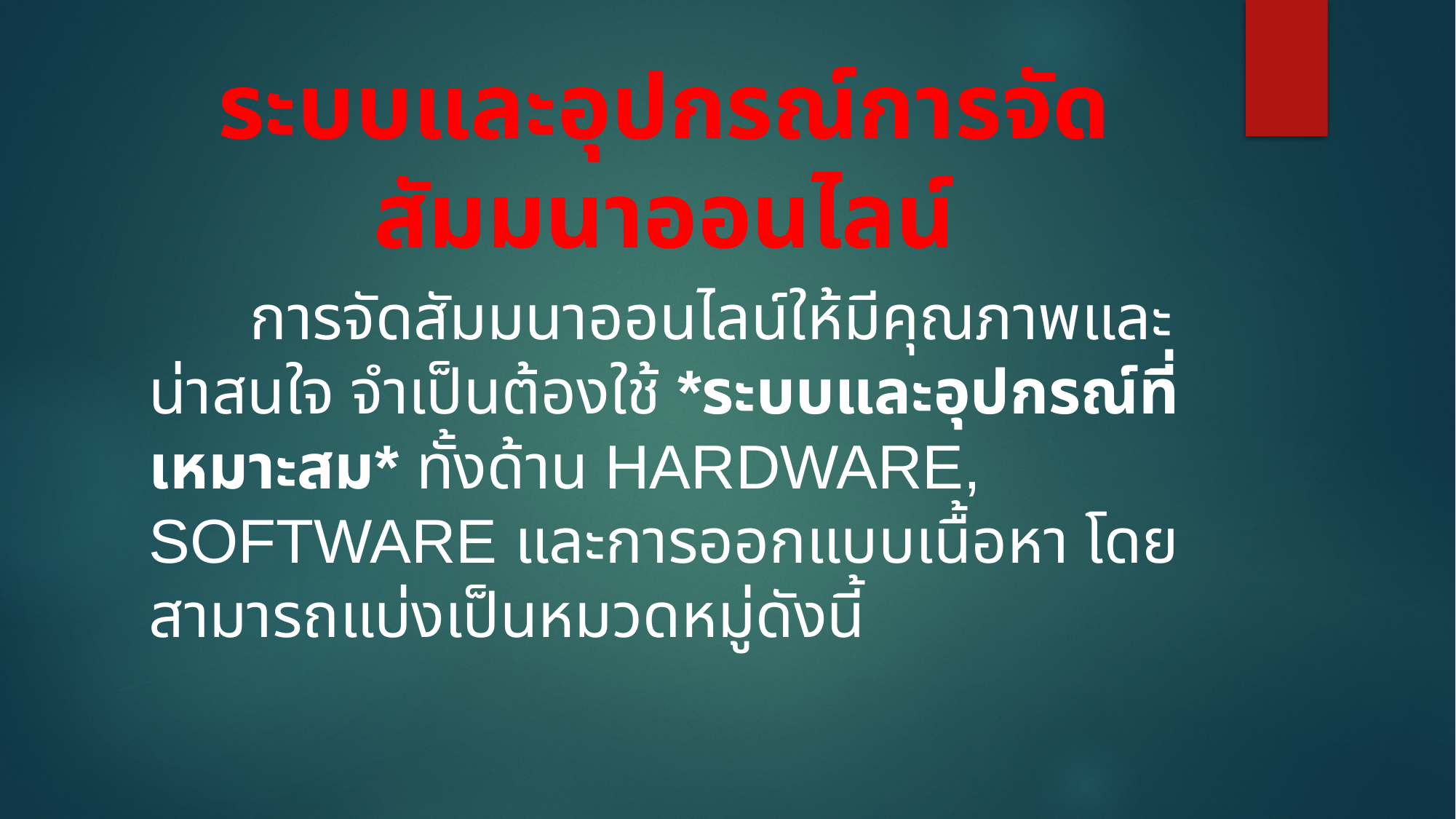

# ระบบและอุปกรณ์การจัดสัมมนาออนไลน์
	การจัดสัมมนาออนไลน์ให้มีคุณภาพและน่าสนใจ จำเป็นต้องใช้ *ระบบและอุปกรณ์ที่เหมาะสม* ทั้งด้าน Hardware, Software และการออกแบบเนื้อหา โดยสามารถแบ่งเป็นหมวดหมู่ดังนี้